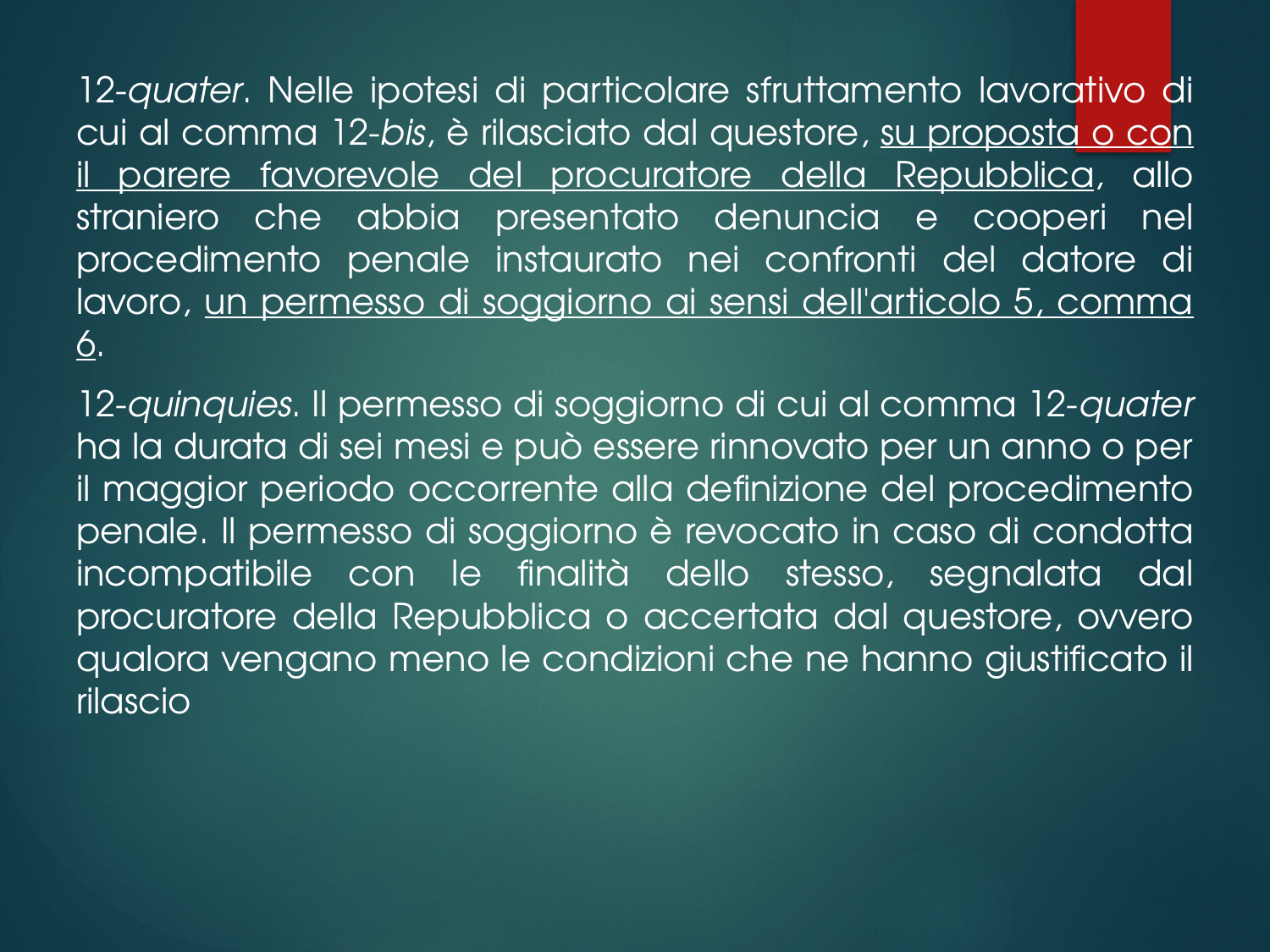

12-quater. Nelle ipotesi di particolare sfruttamento lavorativo di cui al comma 12-bis, è rilasciato dal questore, su proposta o con il parere favorevole del procuratore della Repubblica, allo straniero che abbia presentato denuncia e cooperi nel procedimento penale instaurato nei confronti del datore di lavoro, un permesso di soggiorno ai sensi dell'articolo 5, comma 6.
12-quinquies. Il permesso di soggiorno di cui al comma 12-quater ha la durata di sei mesi e può essere rinnovato per un anno o per il maggior periodo occorrente alla definizione del procedimento penale. Il permesso di soggiorno è revocato in caso di condotta incompatibile con le finalità dello stesso, segnalata dal procuratore della Repubblica o accertata dal questore, ovvero qualora vengano meno le condizioni che ne hanno giustificato il rilascio